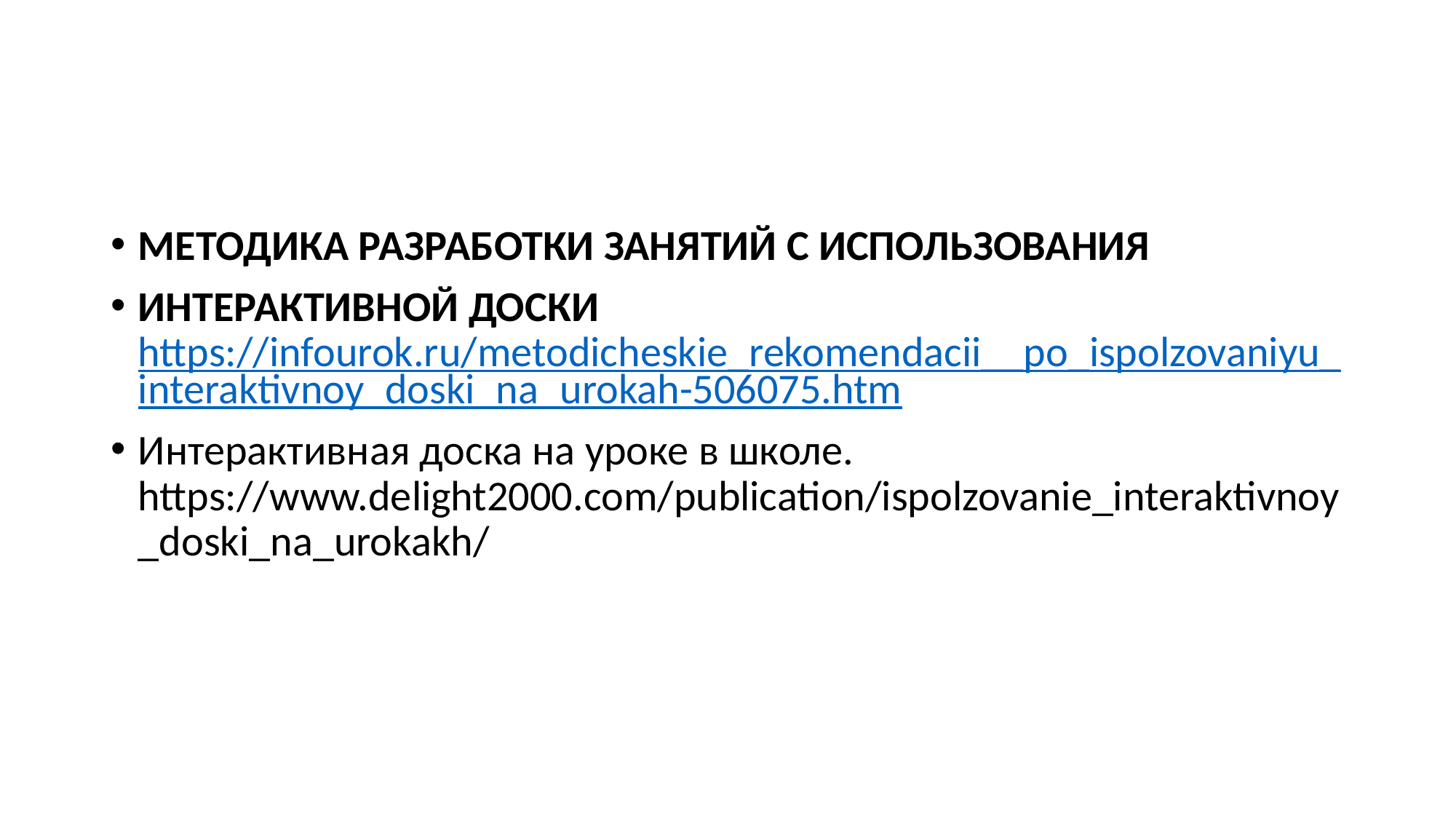

#
МЕТОДИКА РАЗРАБОТКИ ЗАНЯТИЙ С ИСПОЛЬЗОВАНИЯ
ИНТЕРАКТИВНОЙ ДОСКИ https://infourok.ru/metodicheskie_rekomendacii__po_ispolzovaniyu_interaktivnoy_doski_na_urokah-506075.htm
Интерактивная доска на уроке в школе. https://www.delight2000.com/publication/ispolzovanie_interaktivnoy_doski_na_urokakh/